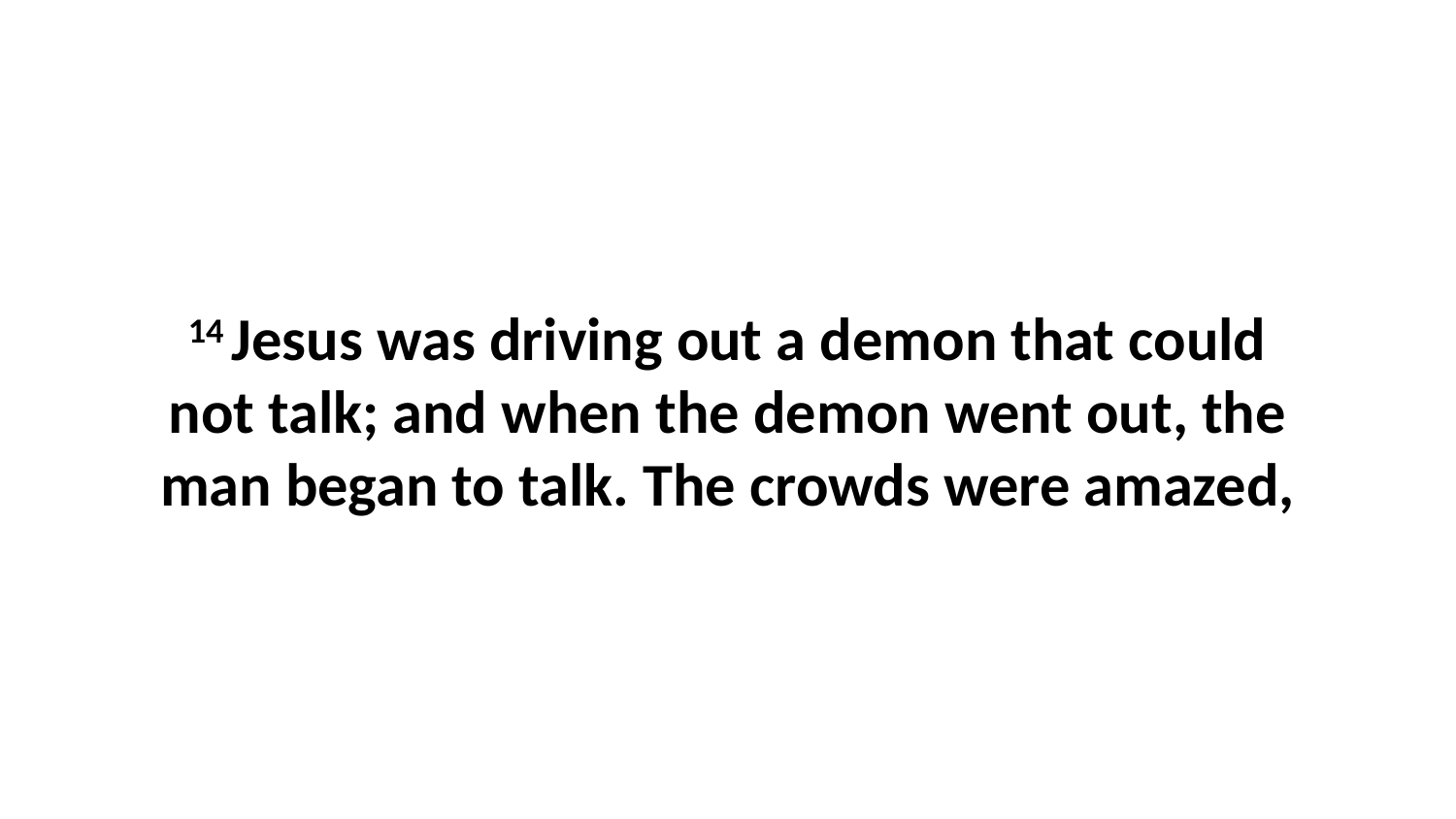

14 Jesus was driving out a demon that could not talk; and when the demon went out, the man began to talk. The crowds were amazed,